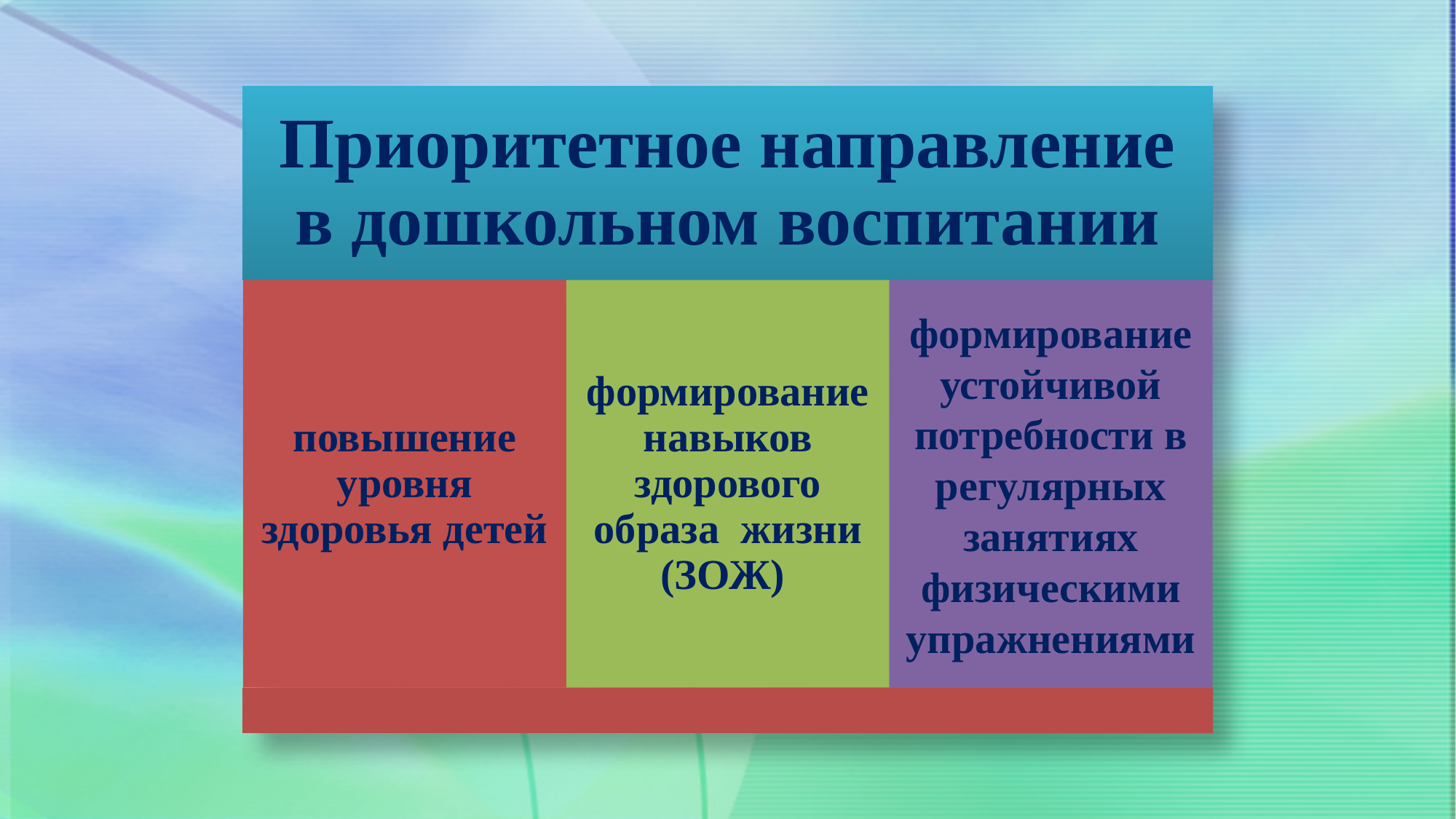

Приоритетное направление в дошкольном воспитании
повышение уровня здоровья детей
формирование навыков здорового образа  жизни (ЗОЖ)
формирование
устойчивой потребности в регулярных занятиях физическими упражнениями